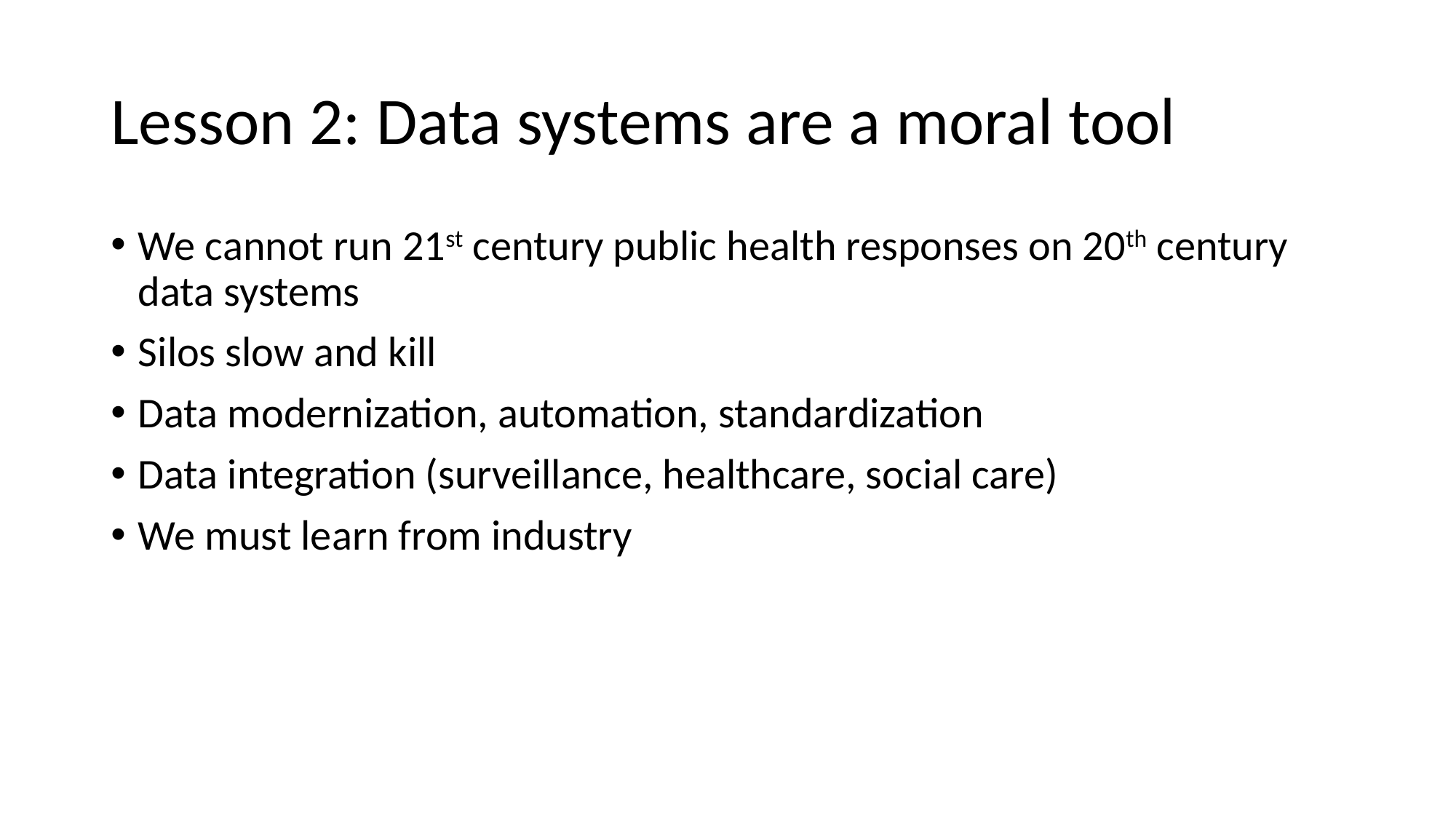

# Lesson 2: Data systems are a moral tool
We cannot run 21st century public health responses on 20th century data systems
Silos slow and kill
Data modernization, automation, standardization
Data integration (surveillance, healthcare, social care)
We must learn from industry